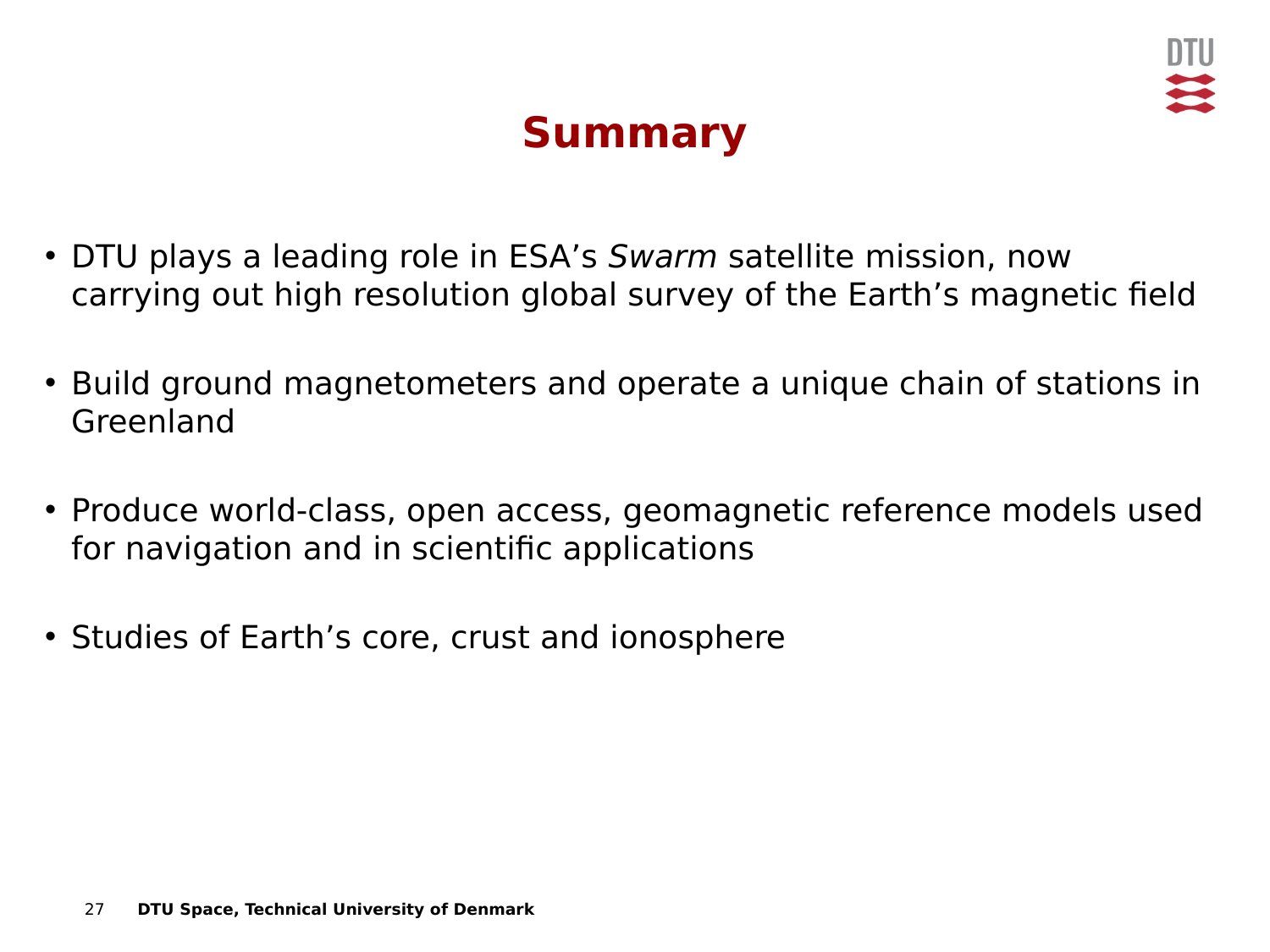

# Summary
DTU plays a leading role in ESA’s Swarm satellite mission, now carrying out high resolution global survey of the Earth’s magnetic field

Build ground magnetometers and operate a unique chain of stations in Greenland

Produce world-class, open access, geomagnetic reference models used for navigation and in scientific applications

Studies of Earth’s core, crust and ionosphere